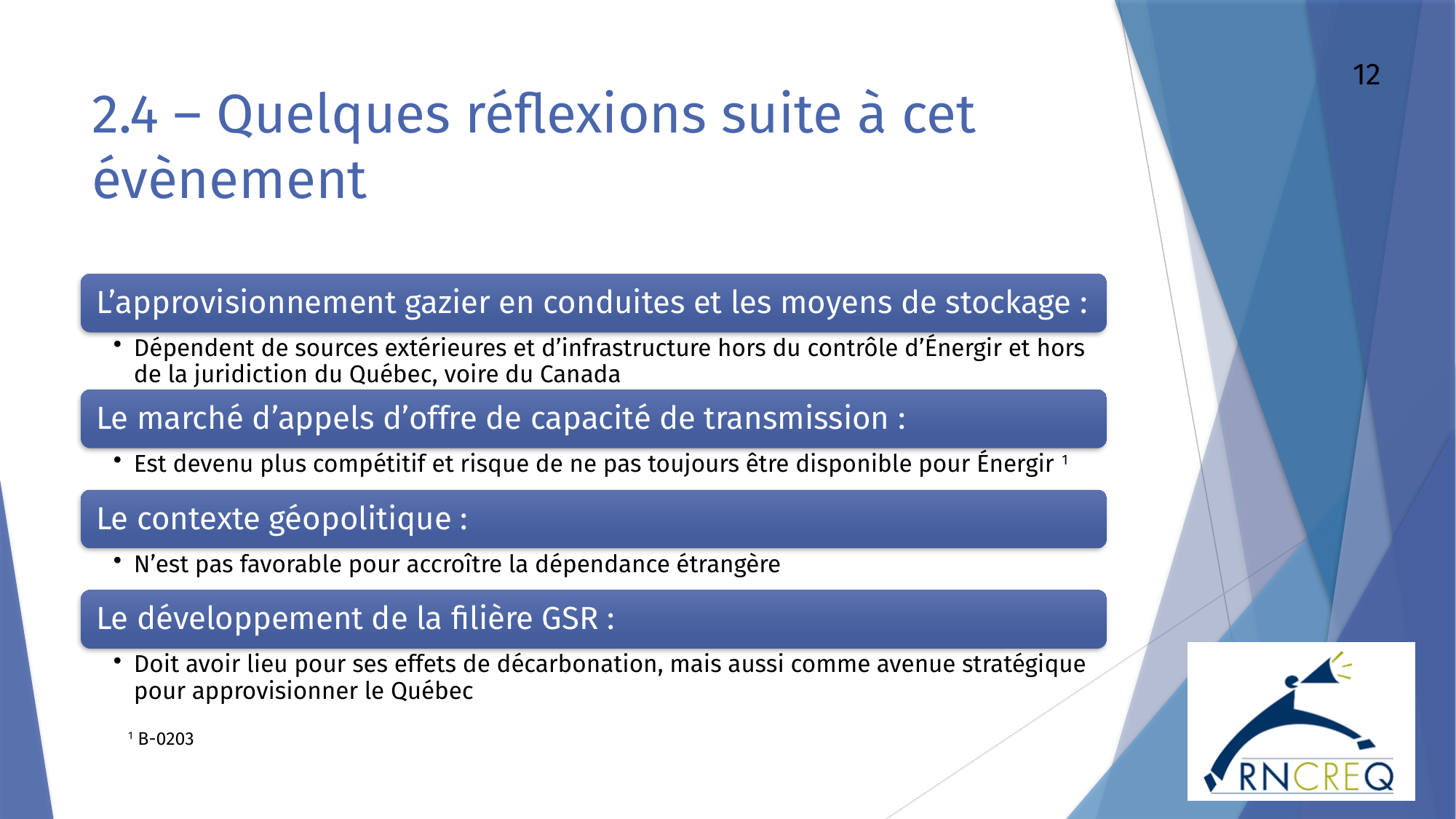

12
# 2.4 – Quelques réflexions suite à cet évènement
L’approvisionnement gazier en conduites et les moyens de stockage :
Dépendent de sources extérieures et d’infrastructure hors du contrôle d’Énergir et hors de la juridiction du Québec, voire du Canada
Le marché d’appels d’offre de capacité de transmission :
Est devenu plus compétitif et risque de ne pas toujours être disponible pour Énergir 1
Le contexte géopolitique :
N’est pas favorable pour accroître la dépendance étrangère
Le développement de la filière GSR :
Doit avoir lieu pour ses effets de décarbonation, mais aussi comme avenue stratégique pour approvisionner le Québec
1 B-0203